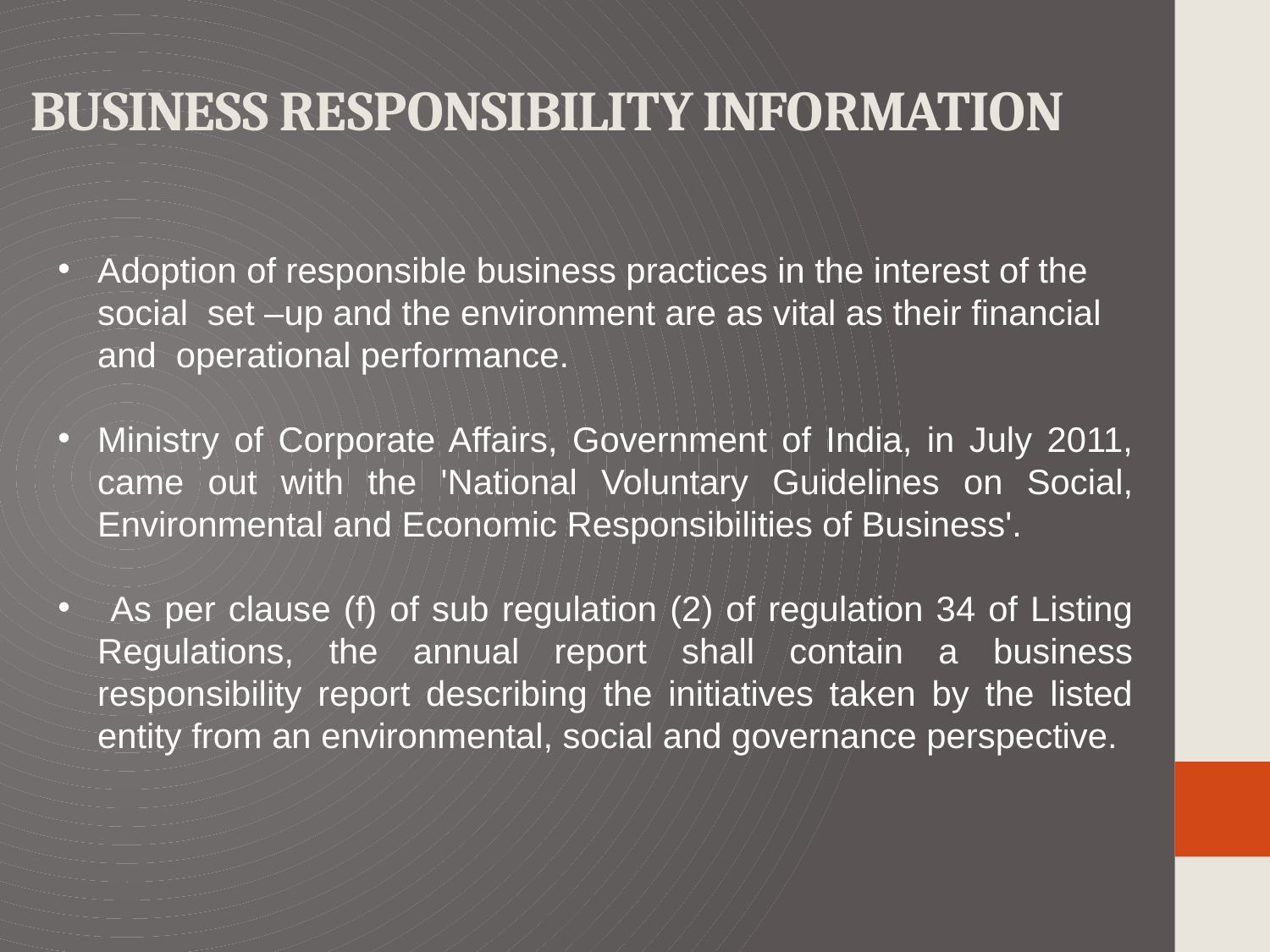

# BUSINESS RESPONSIBILITY INFORMATION

Adoption of responsible business practices in the interest of the social  set –up and the environment are as vital as their financial and  operational performance.

Ministry of Corporate Affairs, Government of India, in July 2011, came out with the 'National Voluntary Guidelines on Social, Environmental and Economic Responsibilities of Business'.

 As per clause (f) of sub regulation (2) of regulation 34 of Listing Regulations, the annual report shall contain a business responsibility report describing the initiatives taken by the listed entity from an environmental, social and governance perspective.